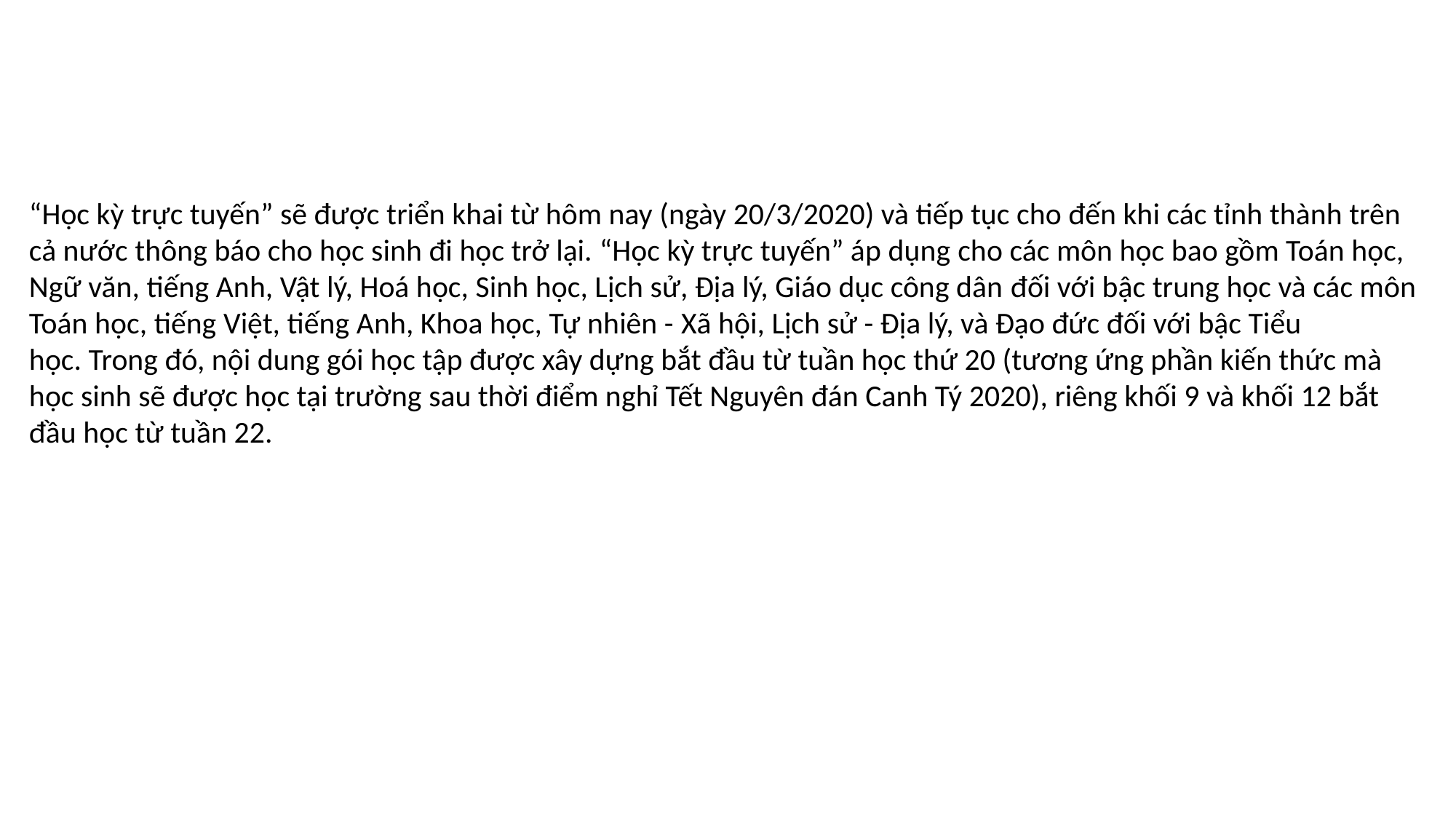

“Học kỳ trực tuyến” sẽ được triển khai từ hôm nay (ngày 20/3/2020) và tiếp tục cho đến khi các tỉnh thành trên cả nước thông báo cho học sinh đi học trở lại. “Học kỳ trực tuyến” áp dụng cho các môn học bao gồm Toán học, Ngữ văn, tiếng Anh, Vật lý, Hoá học, Sinh học, Lịch sử, Địa lý, Giáo dục công dân đối với bậc trung học và các môn Toán học, tiếng Việt, tiếng Anh, Khoa học, Tự nhiên - Xã hội, Lịch sử - Địa lý, và Đạo đức đối với bậc Tiểu học. Trong đó, nội dung gói học tập được xây dựng bắt đầu từ tuần học thứ 20 (tương ứng phần kiến thức mà học sinh sẽ được học tại trường sau thời điểm nghỉ Tết Nguyên đán Canh Tý 2020), riêng khối 9 và khối 12 bắt đầu học từ tuần 22.